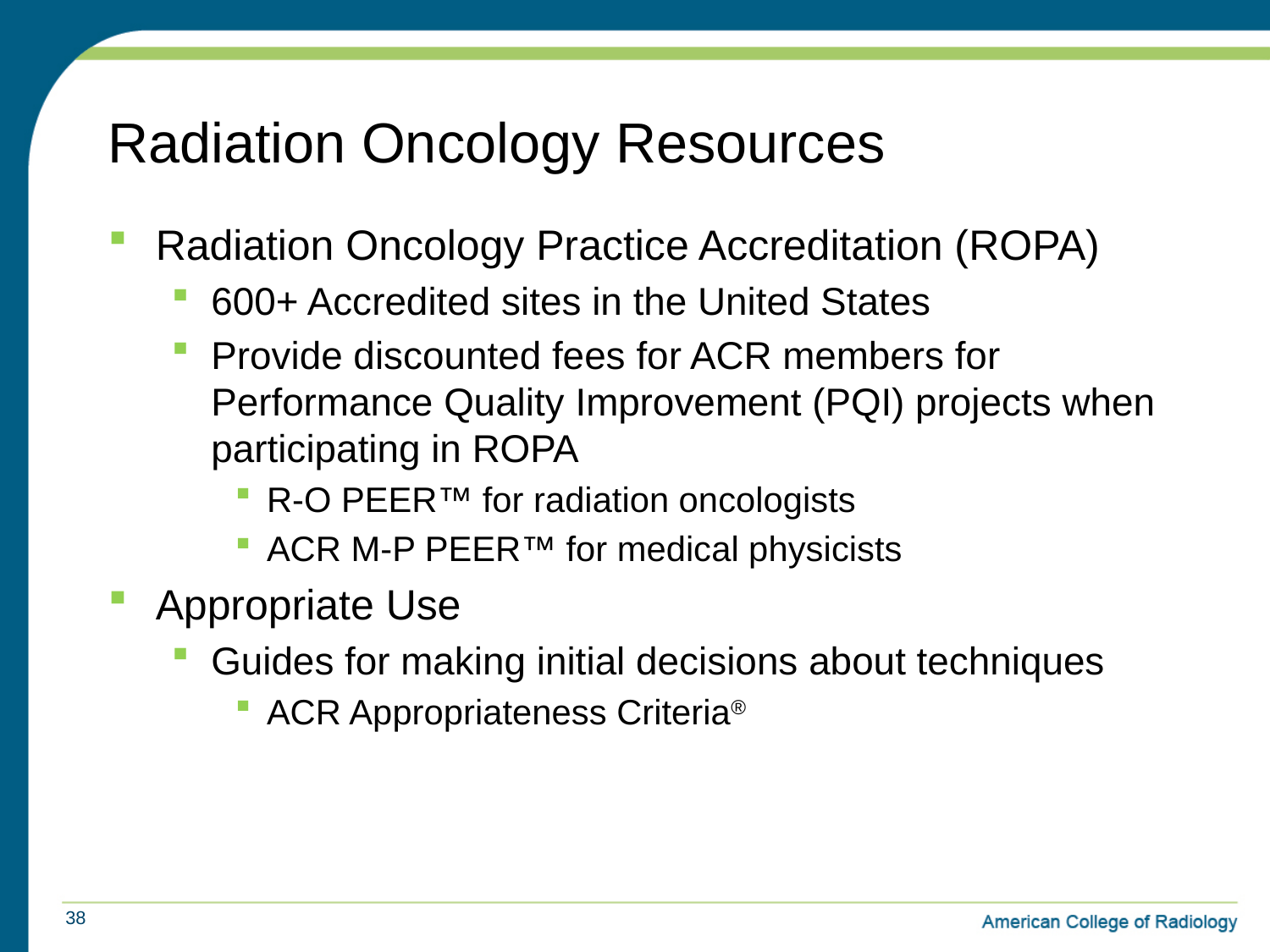

# Radiation Oncology Resources
Radiation Oncology Practice Accreditation (ROPA)
600+ Accredited sites in the United States
Provide discounted fees for ACR members for Performance Quality Improvement (PQI) projects when participating in ROPA
R-O PEER™ for radiation oncologists
ACR M-P PEER™ for medical physicists
Appropriate Use
Guides for making initial decisions about techniques
ACR Appropriateness Criteria®

38